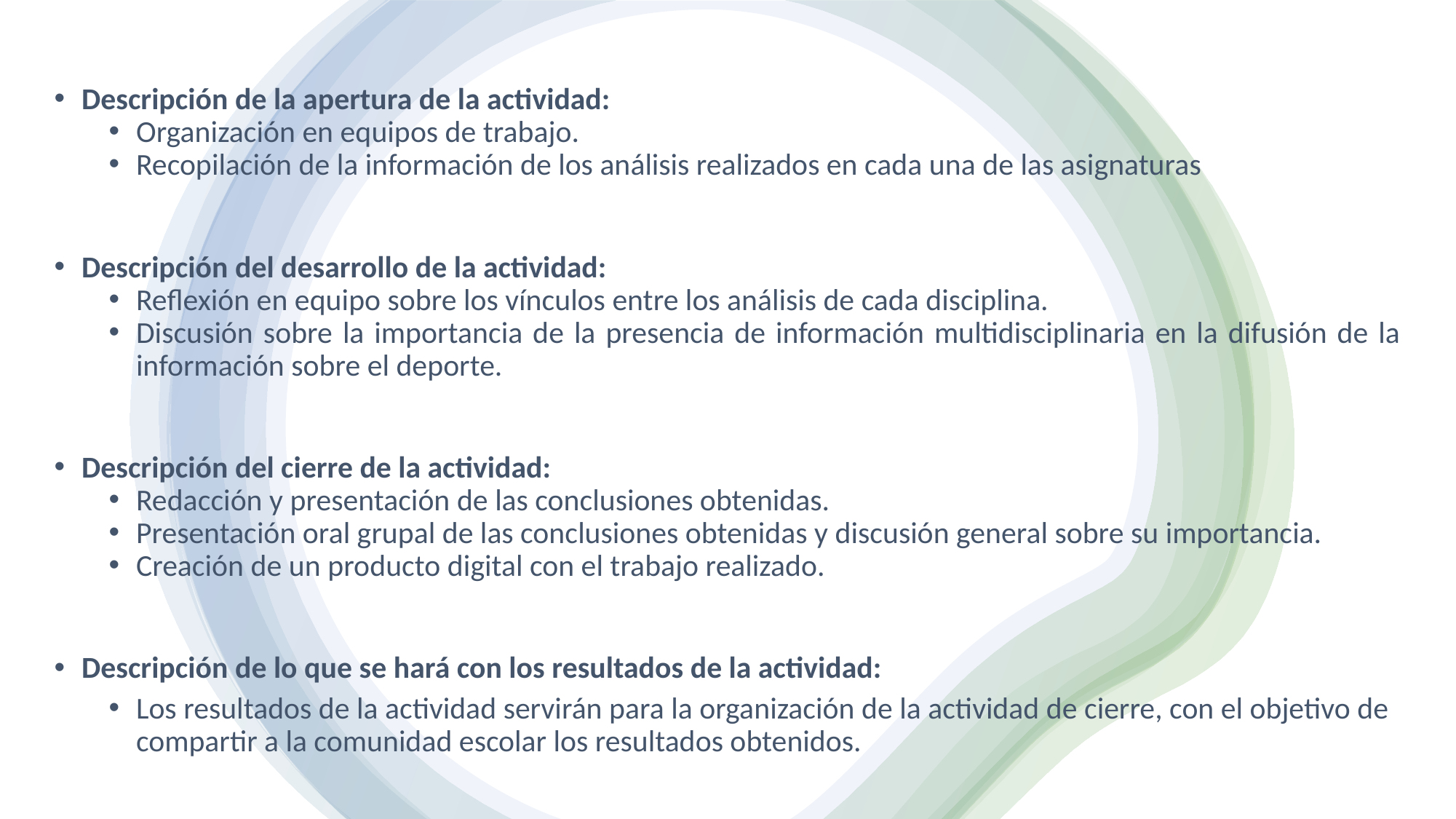

Descripción de la apertura de la actividad:
Organización en equipos de trabajo.
Recopilación de la información de los análisis realizados en cada una de las asignaturas

Descripción del desarrollo de la actividad:
Reflexión en equipo sobre los vínculos entre los análisis de cada disciplina.
Discusión sobre la importancia de la presencia de información multidisciplinaria en la difusión de la información sobre el deporte.

Descripción del cierre de la actividad:
Redacción y presentación de las conclusiones obtenidas.
Presentación oral grupal de las conclusiones obtenidas y discusión general sobre su importancia.
Creación de un producto digital con el trabajo realizado.

Descripción de lo que se hará con los resultados de la actividad:
Los resultados de la actividad servirán para la organización de la actividad de cierre, con el objetivo de compartir a la comunidad escolar los resultados obtenidos.